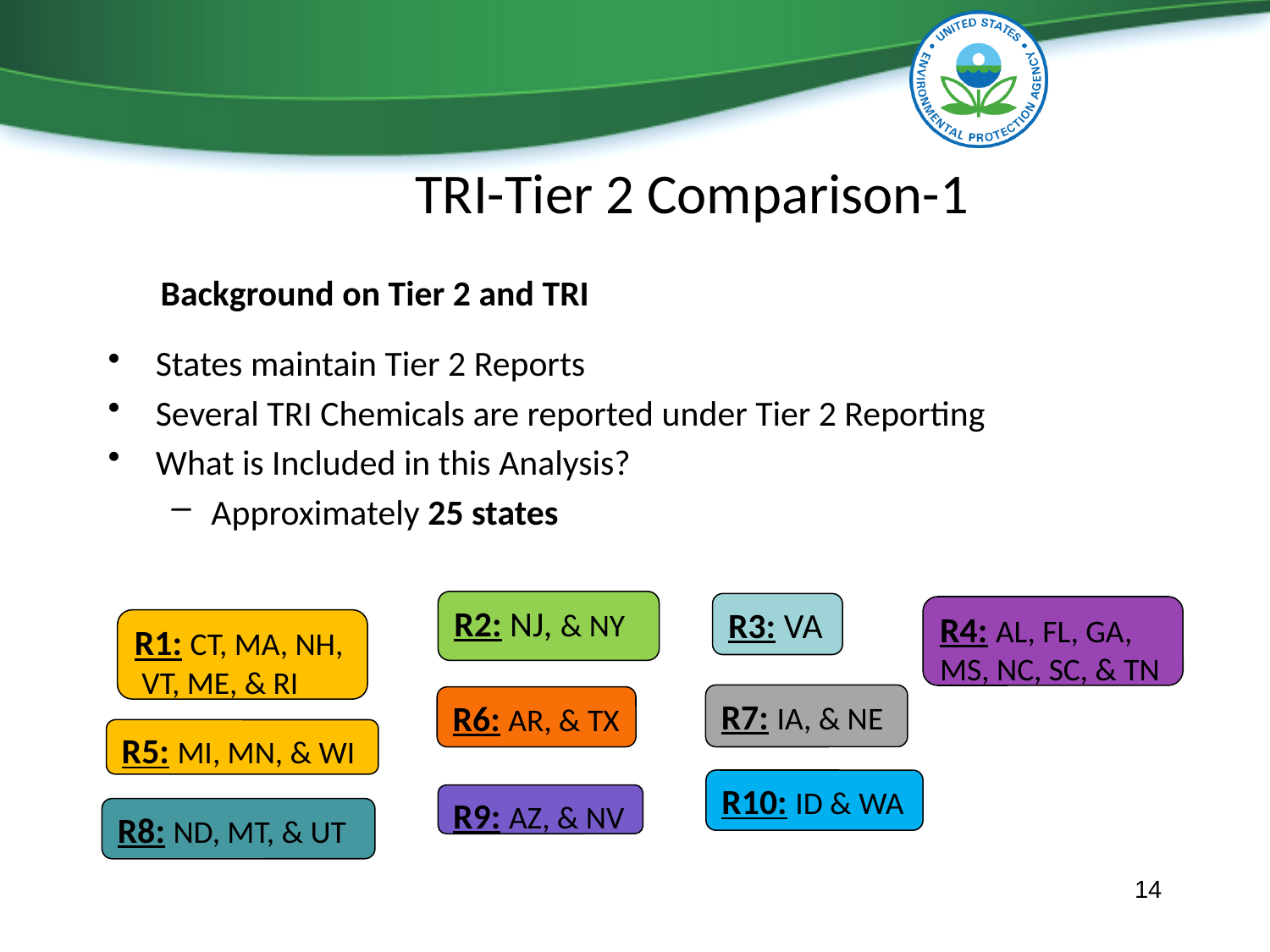

# TRI-Tier 2 Comparison-1
Background on Tier 2 and TRI
States maintain Tier 2 Reports
Several TRI Chemicals are reported under Tier 2 Reporting
What is Included in this Analysis?
Approximately 25 states

R2: NJ, & NY
R3: VA
R4: AL, FL, GA, MS, NC, SC, & TN
R1: CT, MA, NH,  VT, ME, & RI
R7: IA, & NE
R6: AR, & TX
R5: MI, MN, & WI
R10: ID & WA
R9: AZ, & NV
R8: ND, MT, & UT
14